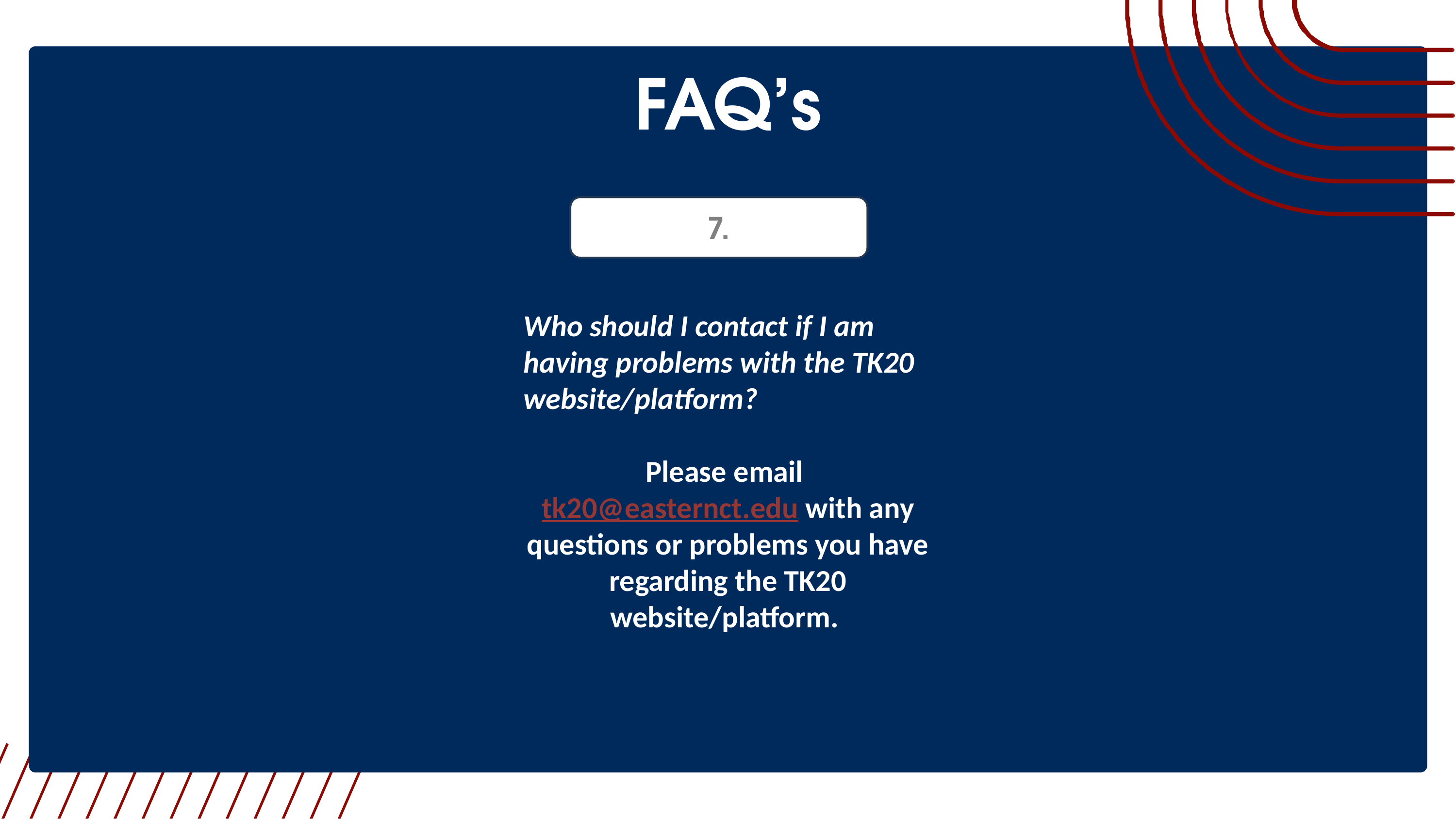

# FAQ’s

Who should I contact if I am having problems with the TK20 website/platform?

Please email tk20@easternct.edu with any questions or problems you have regarding the TK20 website/platform.
7.